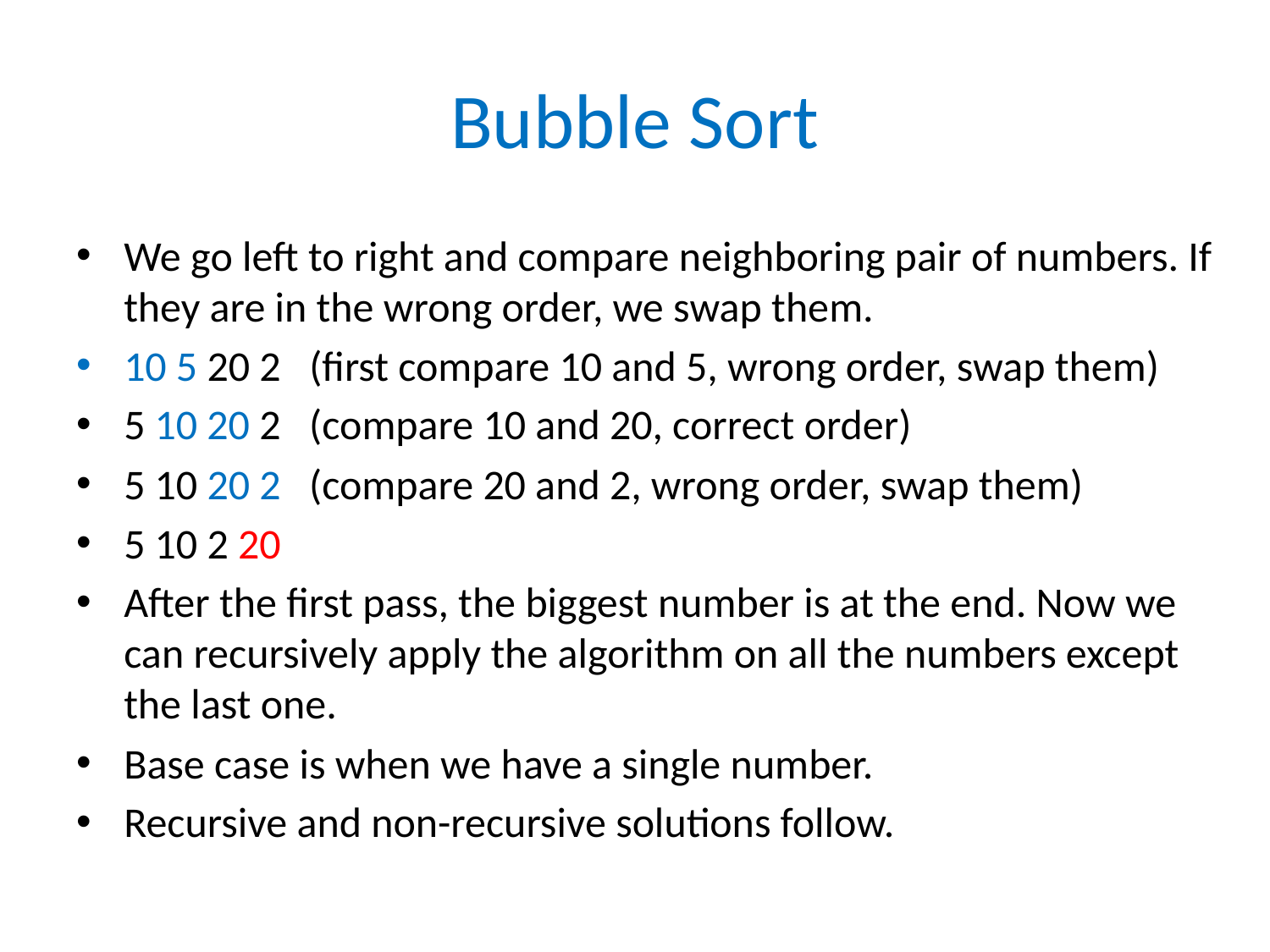

# Bubble Sort
We go left to right and compare neighboring pair of numbers. If they are in the wrong order, we swap them.
10 5 20 2   (first compare 10 and 5, wrong order, swap them)
5 10 20 2   (compare 10 and 20, correct order)
5 10 20 2   (compare 20 and 2, wrong order, swap them)
5 10 2 20
After the first pass, the biggest number is at the end. Now we can recursively apply the algorithm on all the numbers except the last one.
Base case is when we have a single number.
Recursive and non-recursive solutions follow.